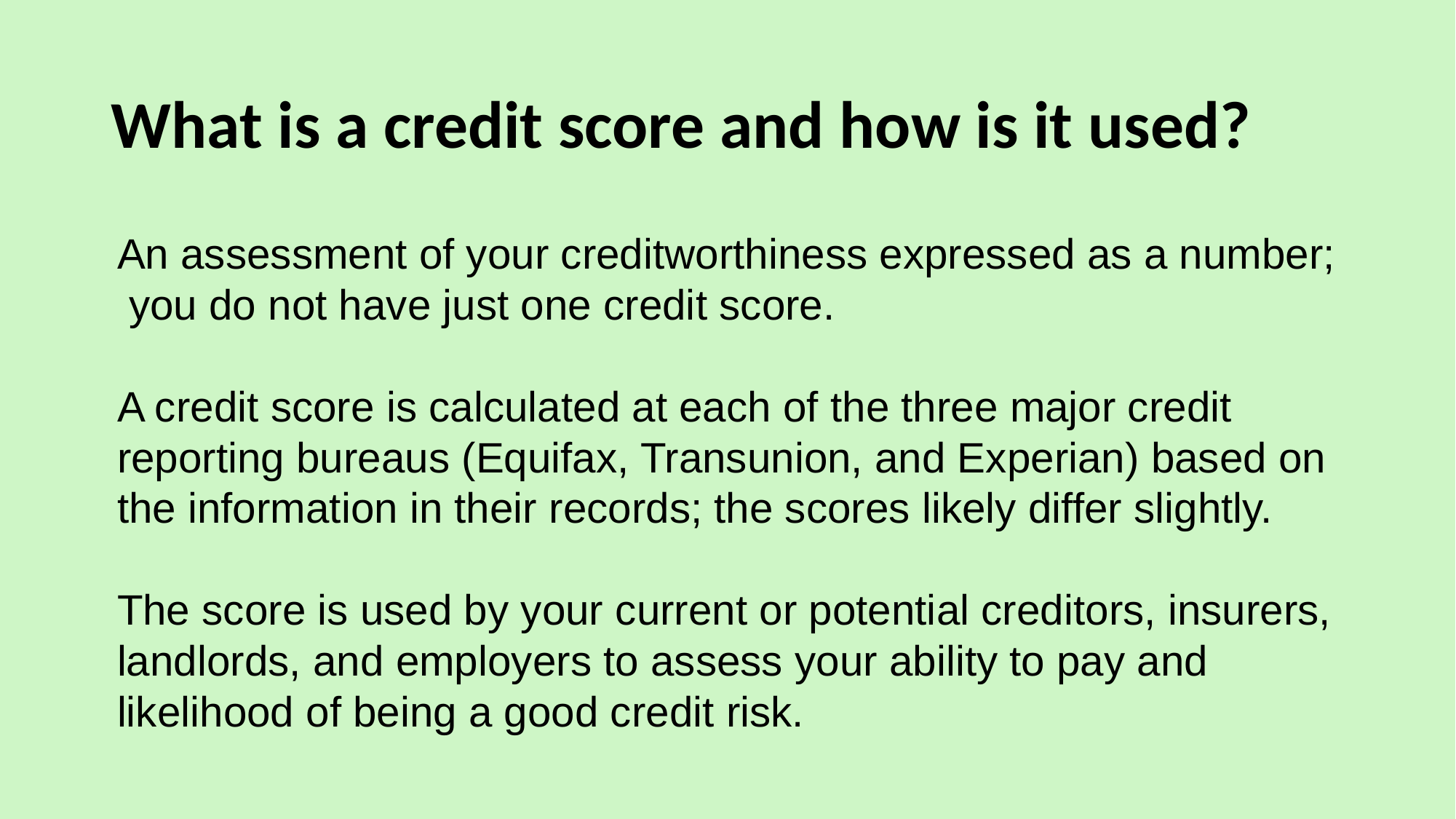

# What is a credit score and how is it used?
An assessment of your creditworthiness expressed as a number;  you do not have just one credit score.

A credit score is calculated at each of the three major credit reporting bureaus (Equifax, Transunion, and Experian) based on the information in their records; the scores likely differ slightly.

The score is used by your current or potential creditors, insurers, landlords, and employers to assess your ability to pay and likelihood of being a good credit risk.